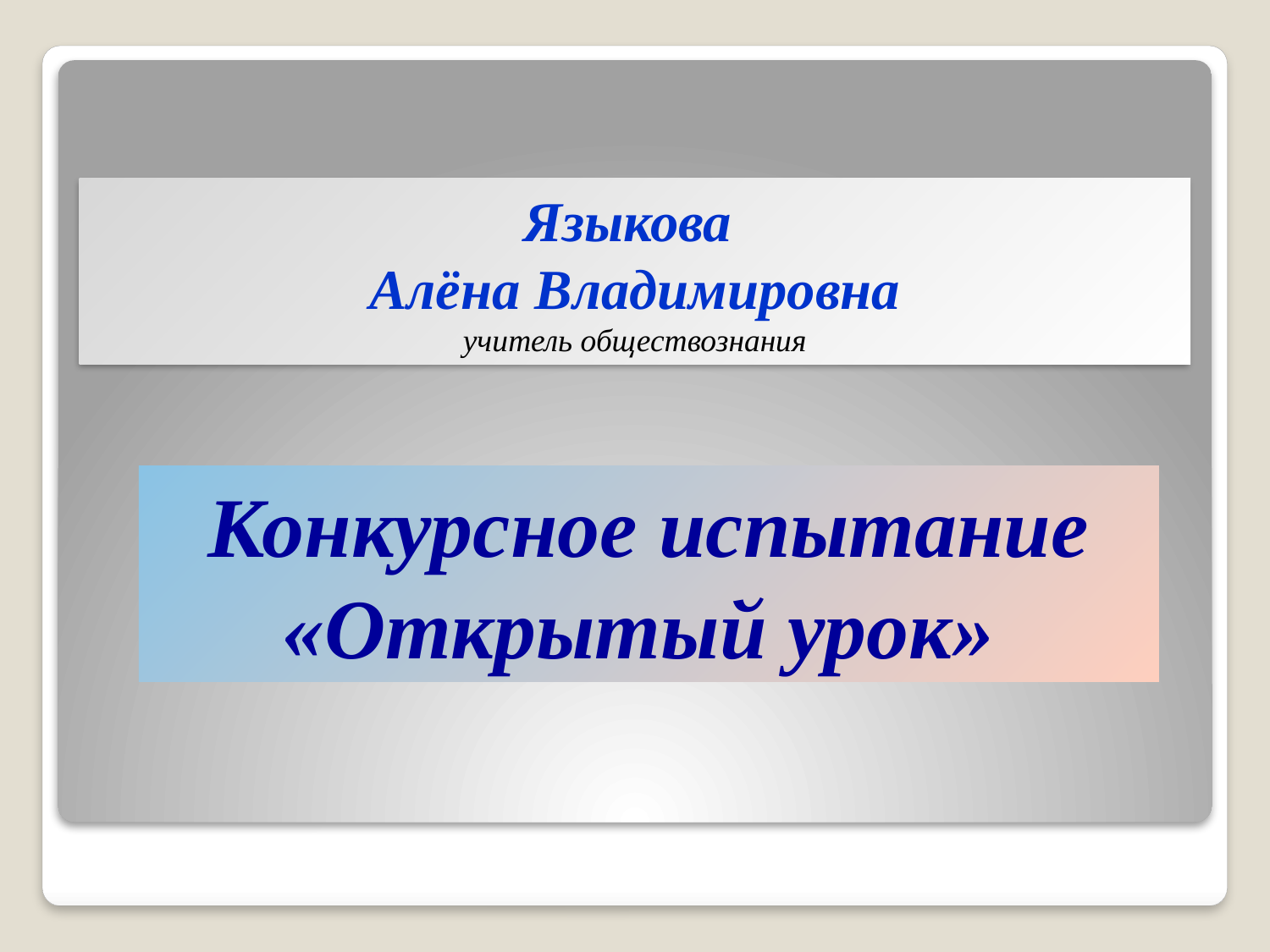

Языкова
Алёна Владимировна
учитель обществознания
Конкурсное испытание «Открытый урок»